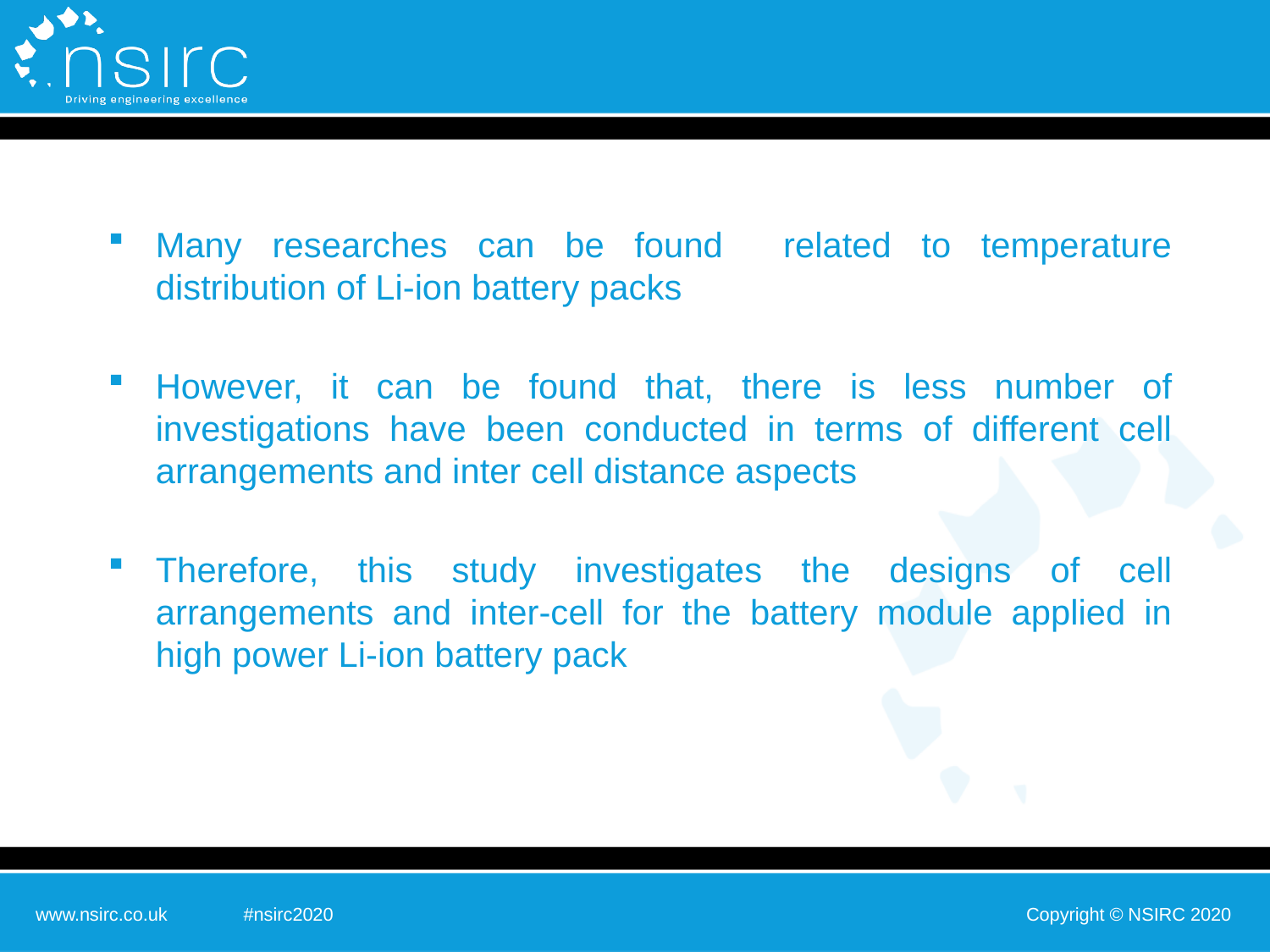

#
Many researches can be found  related to temperature distribution of Li-ion battery packs

However, it can be found that, there is less number of investigations have been conducted in terms of different cell arrangements and inter cell distance aspects

Therefore, this study investigates the designs of cell arrangements and inter-cell for the battery module applied in high power Li-ion battery pack